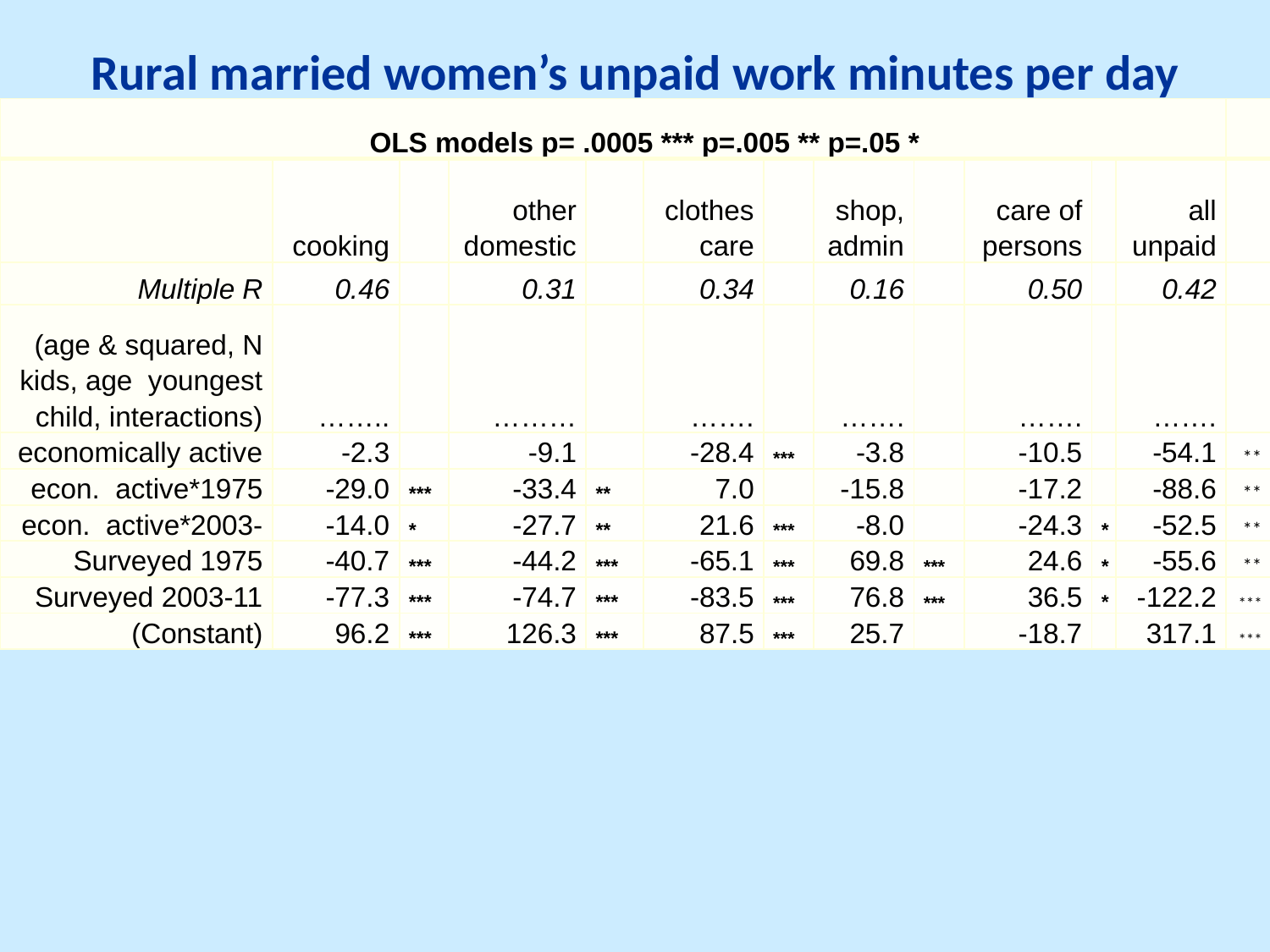

# Rural married women’s unpaid work minutes per day
| OLS models p= .0005 \*\*\* p=.005 \*\* p=.05 \* |  |  |  |  |  |  |  |  |  |  |  |  |
| --- | --- | --- | --- | --- | --- | --- | --- | --- | --- | --- | --- | --- |
|  | cooking |  | other domestic |  | clothes care |  | shop, admin |  | care of persons |  | all unpaid |  |
| Multiple R | 0.46 |  | 0.31 |  | 0.34 |  | 0.16 |  | 0.50 |  | 0.42 |  |
| (age & squared, N kids, age youngest child, interactions) | …….. |  | ……… |  | ……. |  | ……. |  | ……. |  | ……. |  |
| economically active | -2.3 |  | -9.1 |  | -28.4 | \*\*\* | -3.8 |  | -10.5 |  | -54.1 | \*\* |
| econ. active\*1975 | -29.0 | \*\*\* | -33.4 | \*\* | 7.0 |  | -15.8 |  | -17.2 |  | -88.6 | \*\* |
| econ. active\*2003- | -14.0 | \* | -27.7 | \*\* | 21.6 | \*\*\* | -8.0 |  | -24.3 | \* | -52.5 | \*\* |
| Surveyed 1975 | -40.7 | \*\*\* | -44.2 | \*\*\* | -65.1 | \*\*\* | 69.8 | \*\*\* | 24.6 | \* | -55.6 | \*\* |
| Surveyed 2003-11 | -77.3 | \*\*\* | -74.7 | \*\*\* | -83.5 | \*\*\* | 76.8 | \*\*\* | 36.5 | \* | -122.2 | \*\*\* |
| (Constant) | 96.2 | \*\*\* | 126.3 | \*\*\* | 87.5 | \*\*\* | 25.7 |  | -18.7 |  | 317.1 | \*\*\* |